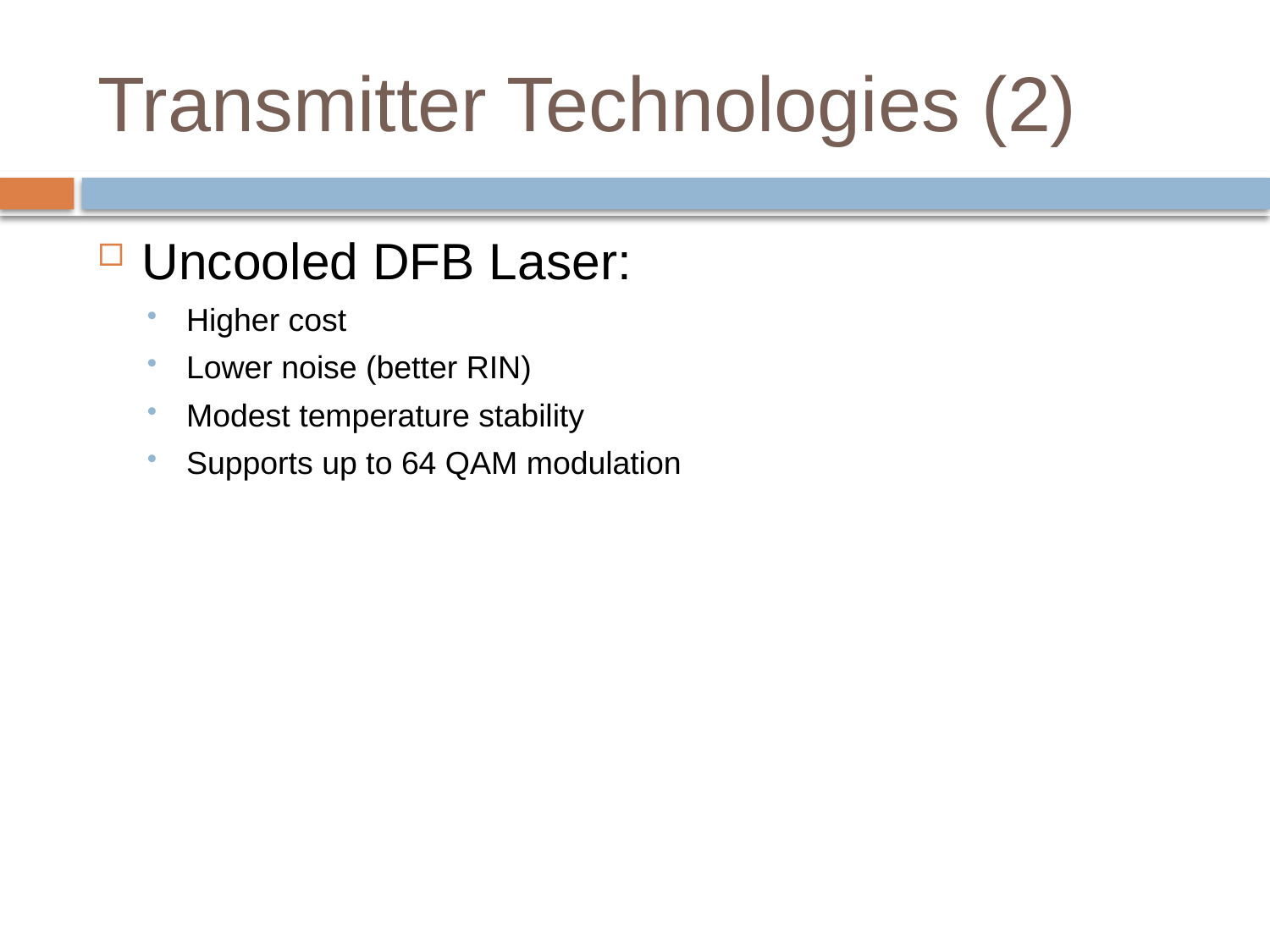

# Transmitter Technologies (2)
Uncooled DFB Laser:
Higher cost
Lower noise (better RIN)
Modest temperature stability
Supports up to 64 QAM modulation